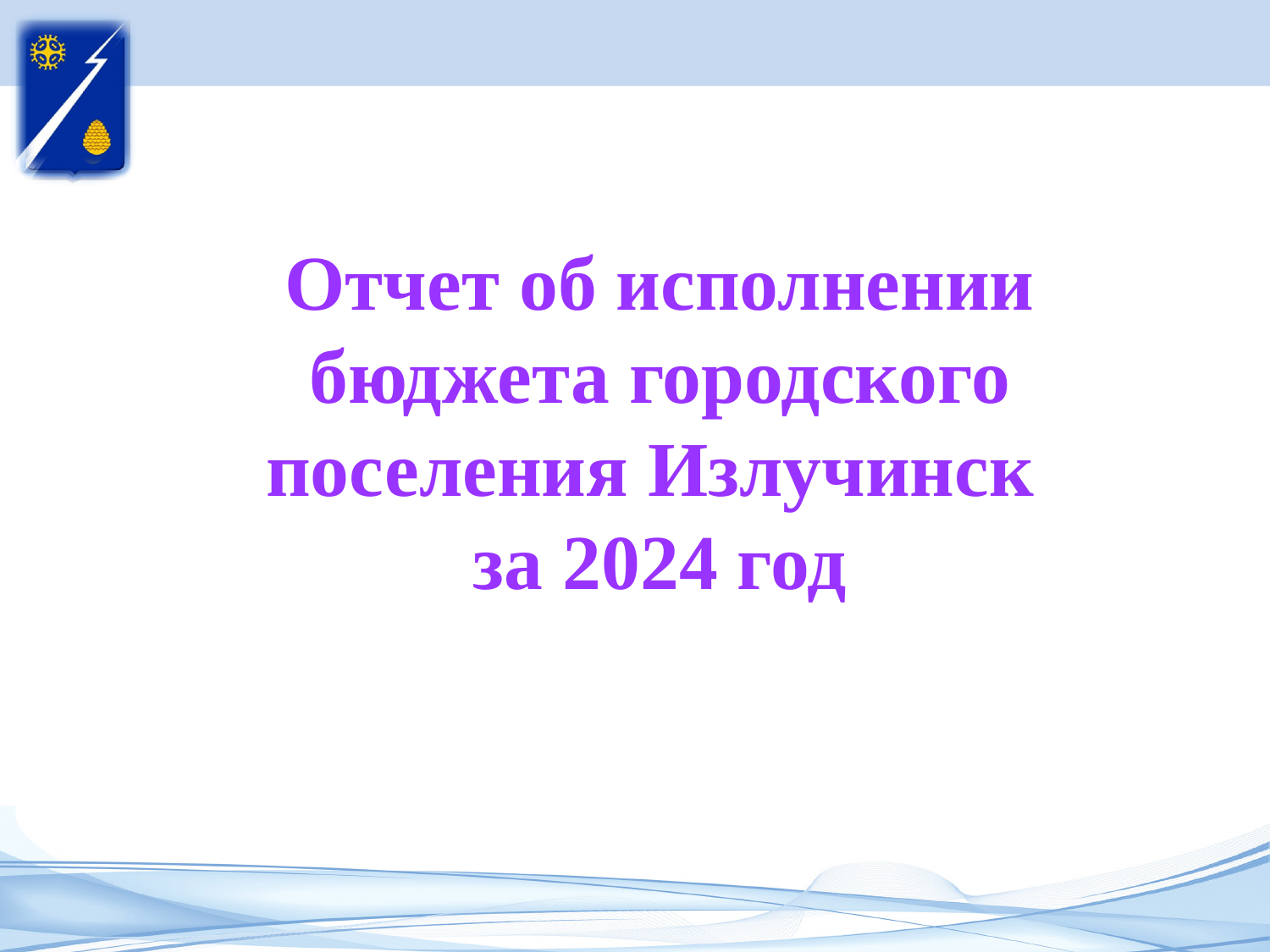

Отчет об исполнении бюджета городского поселения Излучинск
за 2024 год